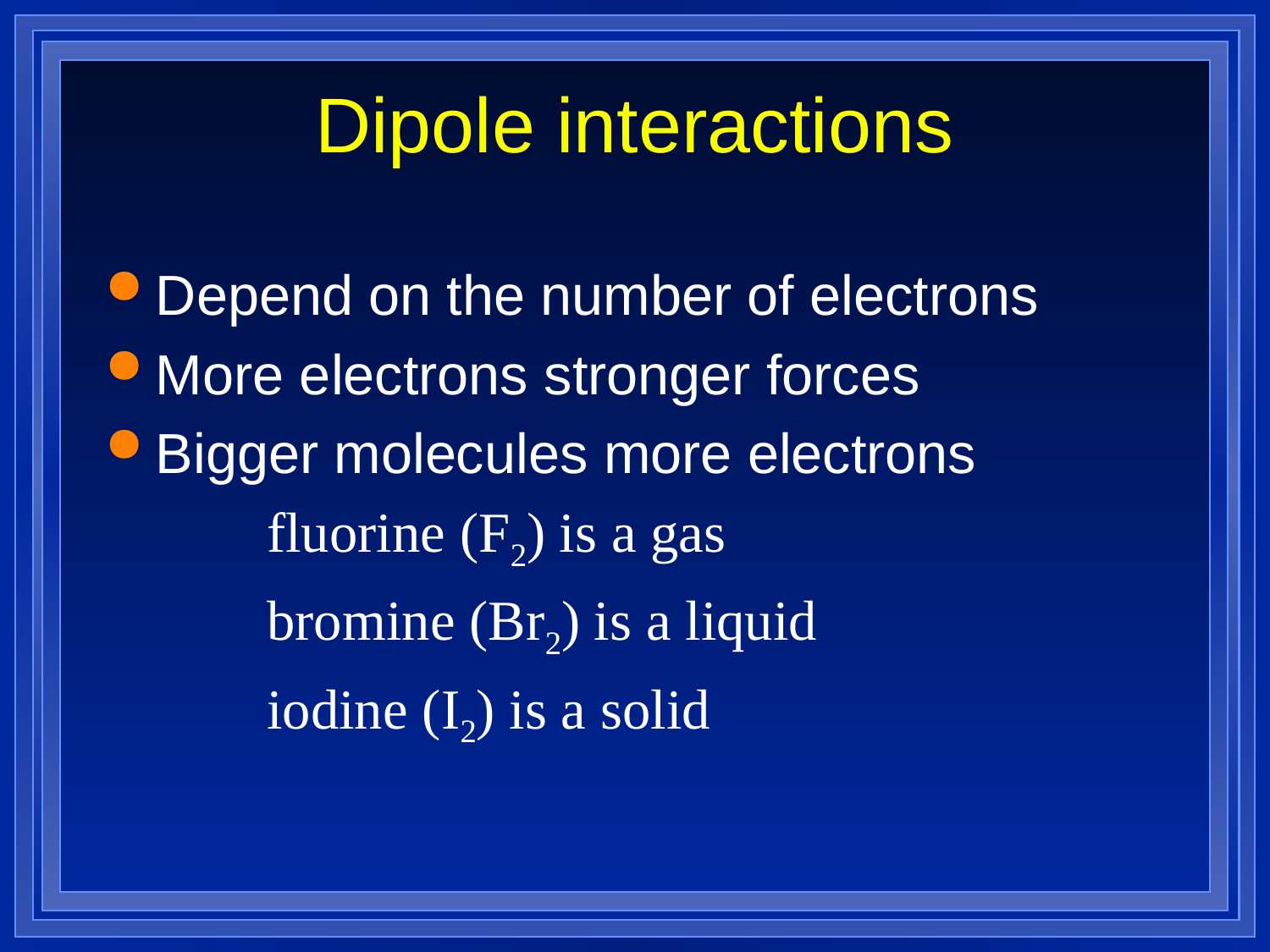

# Dipole interactions
Depend on the number of electrons
More electrons stronger forces
Bigger molecules more electrons
	fluorine (F2) is a gas
	bromine (Br2) is a liquid
	iodine (I2) is a solid